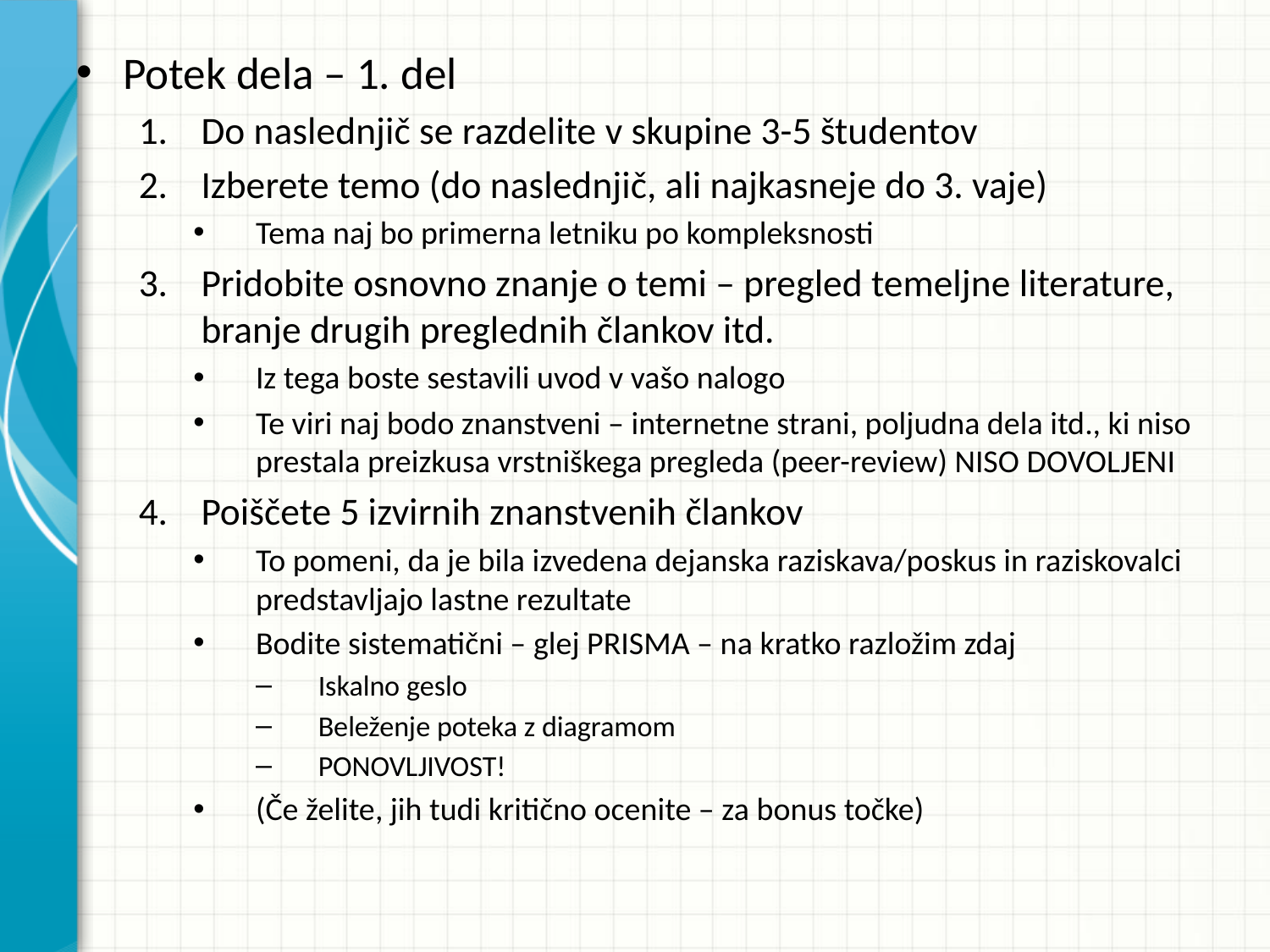

# Potek dela – 1. del
Do naslednjič se razdelite v skupine 3-5 študentov
Izberete temo (do naslednjič, ali najkasneje do 3. vaje)
Tema naj bo primerna letniku po kompleksnosti
Pridobite osnovno znanje o temi – pregled temeljne literature, branje drugih preglednih člankov itd.
Iz tega boste sestavili uvod v vašo nalogo
Te viri naj bodo znanstveni – internetne strani, poljudna dela itd., ki niso prestala preizkusa vrstniškega pregleda (peer-review) NISO DOVOLJENI
Poiščete 5 izvirnih znanstvenih člankov
To pomeni, da je bila izvedena dejanska raziskava/poskus in raziskovalci predstavljajo lastne rezultate
Bodite sistematični – glej PRISMA – na kratko razložim zdaj
Iskalno geslo
Beleženje poteka z diagramom
PONOVLJIVOST!
(Če želite, jih tudi kritično ocenite – za bonus točke)